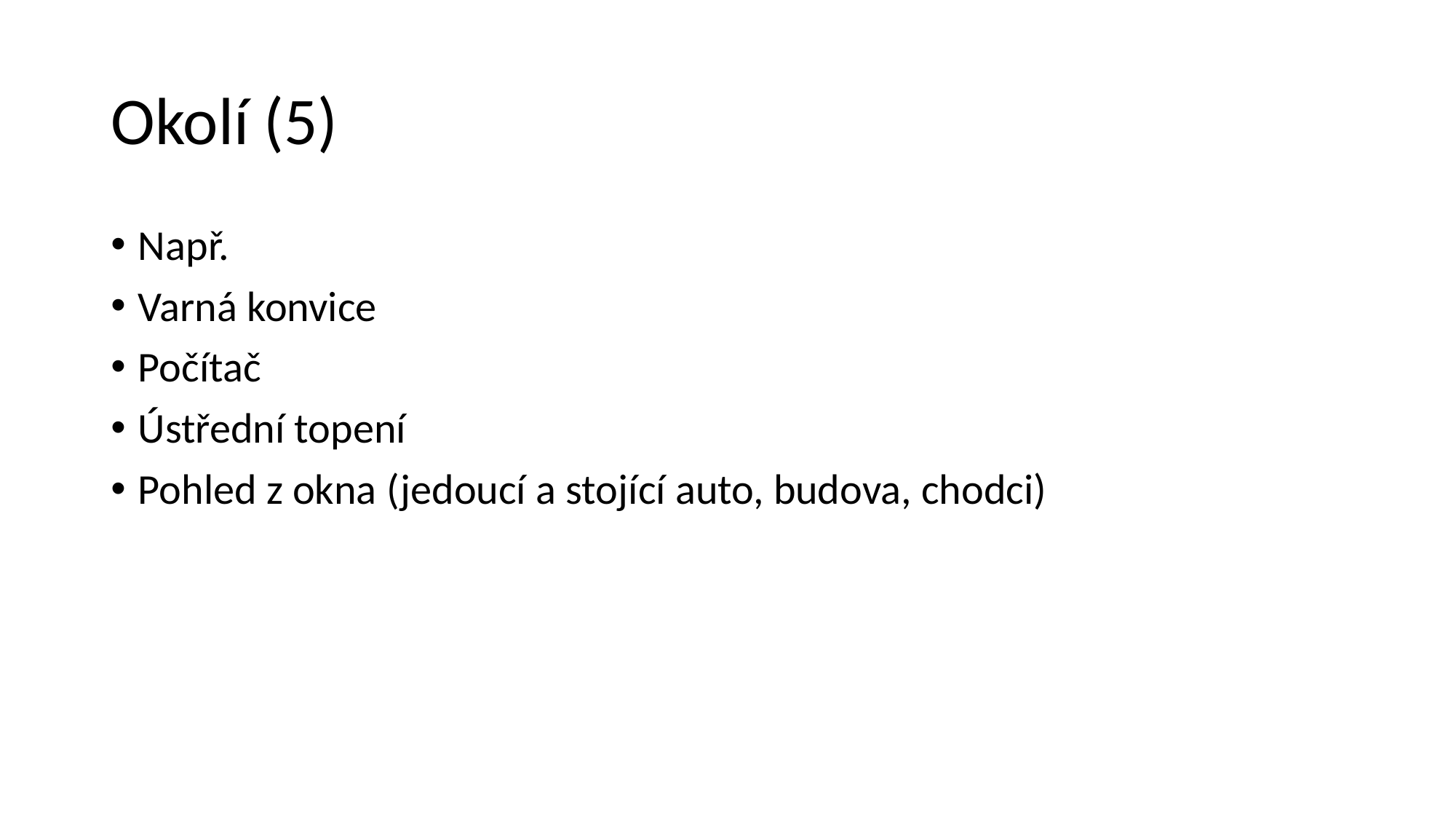

# Okolí (5)
Např.
Varná konvice
Počítač
Ústřední topení
Pohled z okna (jedoucí a stojící auto, budova, chodci)